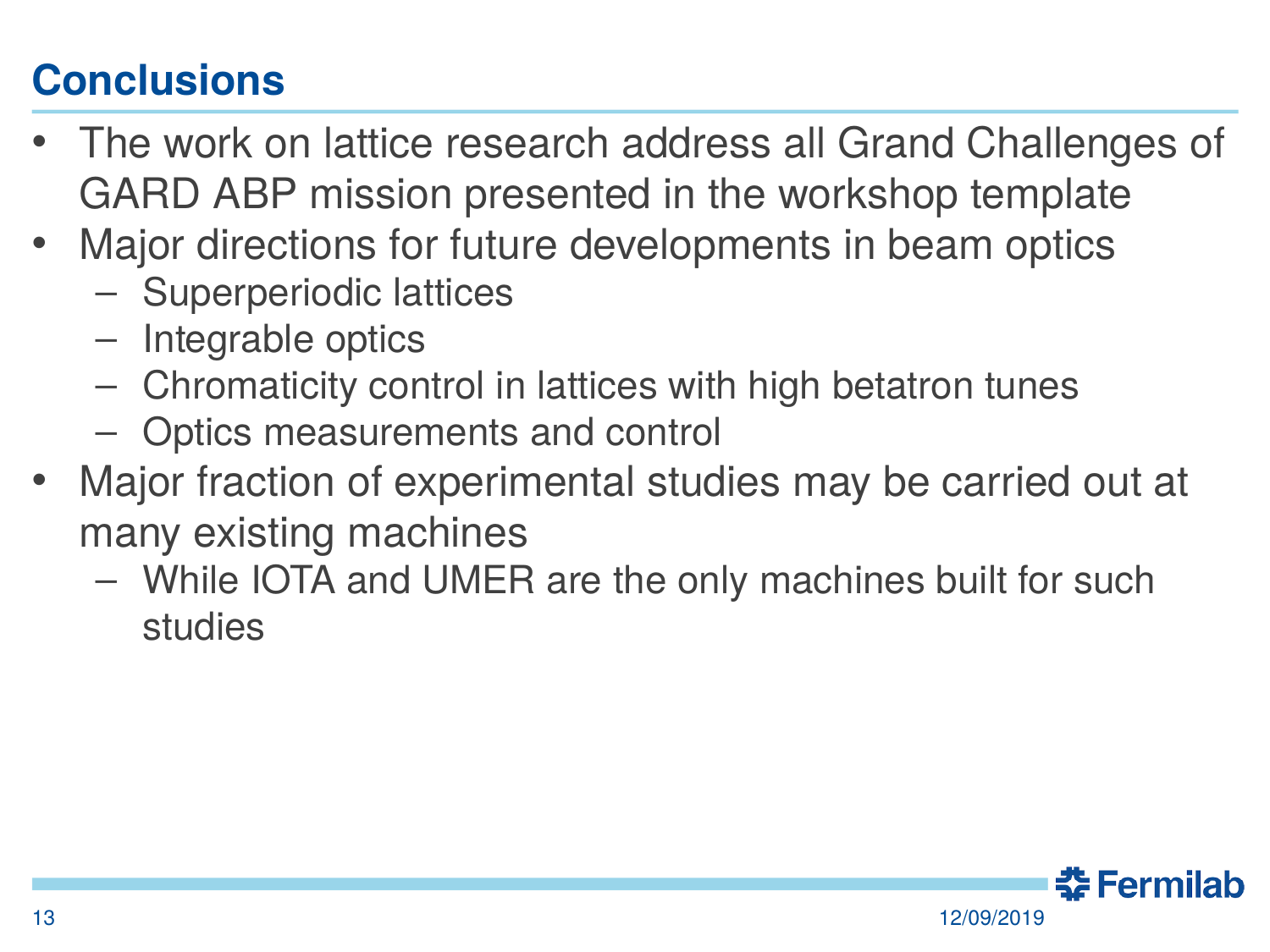

# Conclusions
The work on lattice research address all Grand Challenges of GARD ABP mission presented in the workshop template
Major directions for future developments in beam optics
Superperiodic lattices
Integrable optics
Chromaticity control in lattices with high betatron tunes
Optics measurements and control
Major fraction of experimental studies may be carried out at many existing machines
While IOTA and UMER are the only machines built for such studies

13
12/09/2019